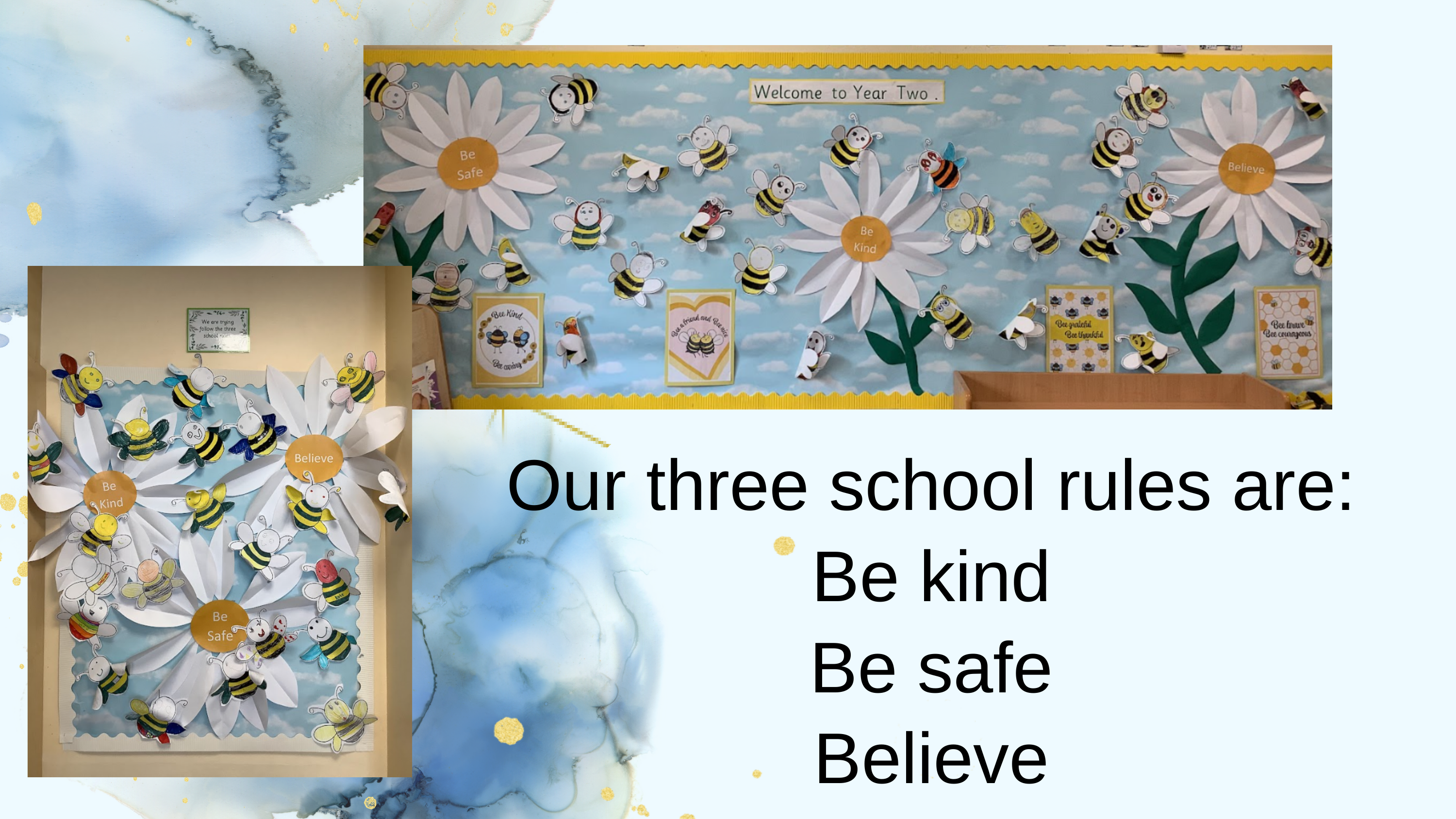

Our three school rules are:
Be kind
Be safe
Believe